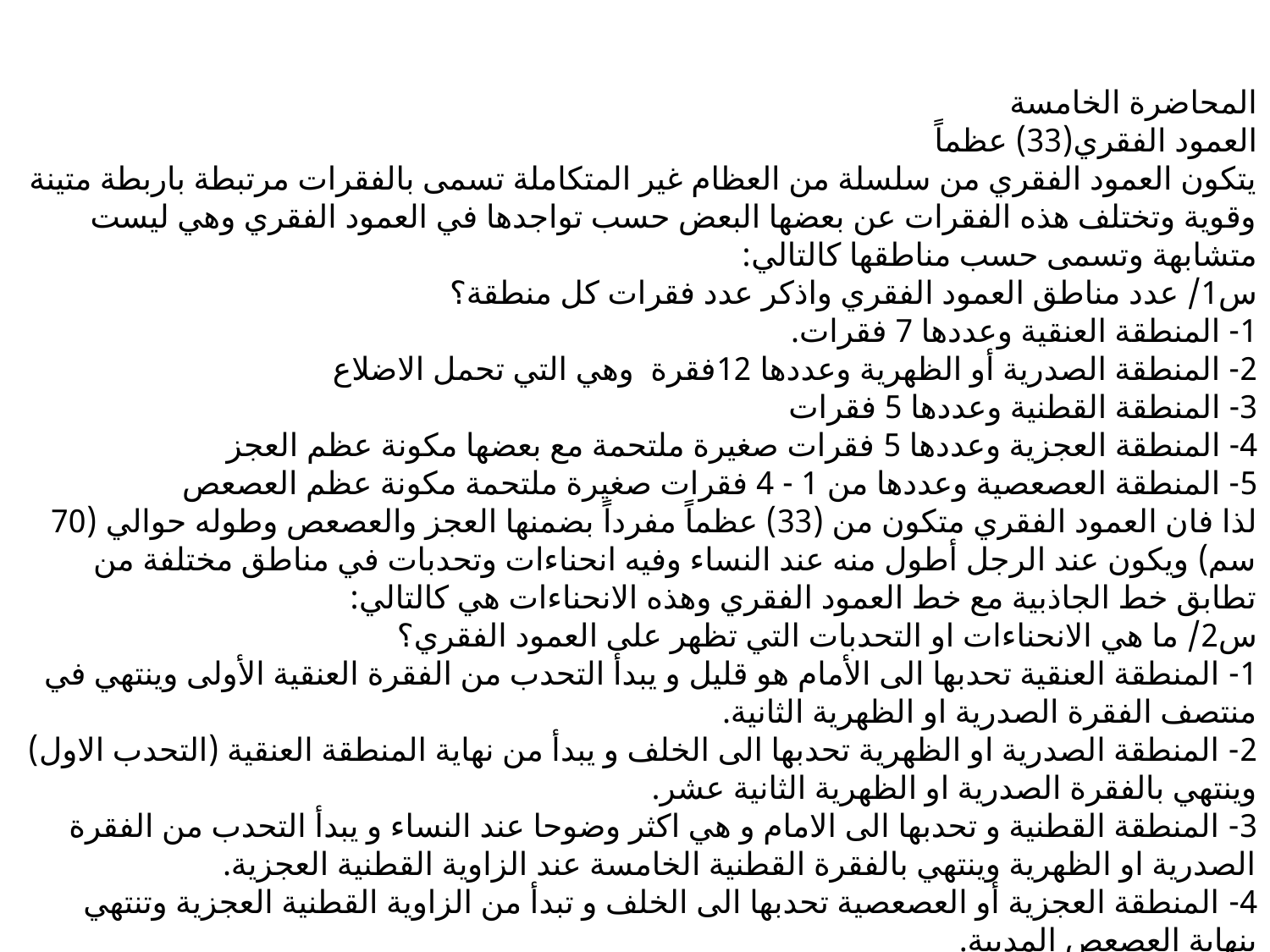

المحاضرة الخامسة
العمود الفقري(33) عظماً
يتكون العمود الفقري من سلسلة من العظام غير المتكاملة تسمى بالفقرات مرتبطة باربطة متينة وقوية وتختلف هذه الفقرات عن بعضها البعض حسب تواجدها في العمود الفقري وهي ليست متشابهة وتسمى حسب مناطقها كالتالي:
س1/ عدد مناطق العمود الفقري واذكر عدد فقرات كل منطقة؟
1- المنطقة العنقية وعددها 7 فقرات.
2- المنطقة الصدرية أو الظهرية وعددها 12فقرة  وهي التي تحمل الاضلاع
3- المنطقة القطنية وعددها 5 فقرات
4- المنطقة العجزية وعددها 5 فقرات صغيرة ملتحمة مع بعضها مكونة عظم العجز
5- المنطقة العصعصية وعددها من 1 - 4 فقرات صغيرة ملتحمة مكونة عظم العصعص
لذا فان العمود الفقري متكون من (33) عظماً مفرداً بضمنها العجز والعصعص وطوله حوالي (70 سم) ويكون عند الرجل أطول منه عند النساء وفيه انحناءات وتحدبات في مناطق مختلفة من تطابق خط الجاذبية مع خط العمود الفقري وهذه الانحناءات هي كالتالي:
س2/ ما هي الانحناءات او التحدبات التي تظهر على العمود الفقري؟
1- المنطقة العنقية تحدبها الى الأمام هو قليل و يبدأ التحدب من الفقرة العنقية الأولى وينتهي في منتصف الفقرة الصدرية او الظهرية الثانية.
2- المنطقة الصدرية او الظهرية تحدبها الى الخلف و يبدأ من نهاية المنطقة العنقية (التحدب الاول) وينتهي بالفقرة الصدرية او الظهرية الثانية عشر.
3- المنطقة القطنية و تحدبها الى الامام و هي اكثر وضوحا عند النساء و يبدأ التحدب من الفقرة الصدرية او الظهرية وينتهي بالفقرة القطنية الخامسة عند الزاوية القطنية العجزية.
4- المنطقة العجزية أو العصعصية تحدبها الى الخلف و تبدأ من الزاوية القطنية العجزية وتنتهي بنهاية العصعص المدببة.